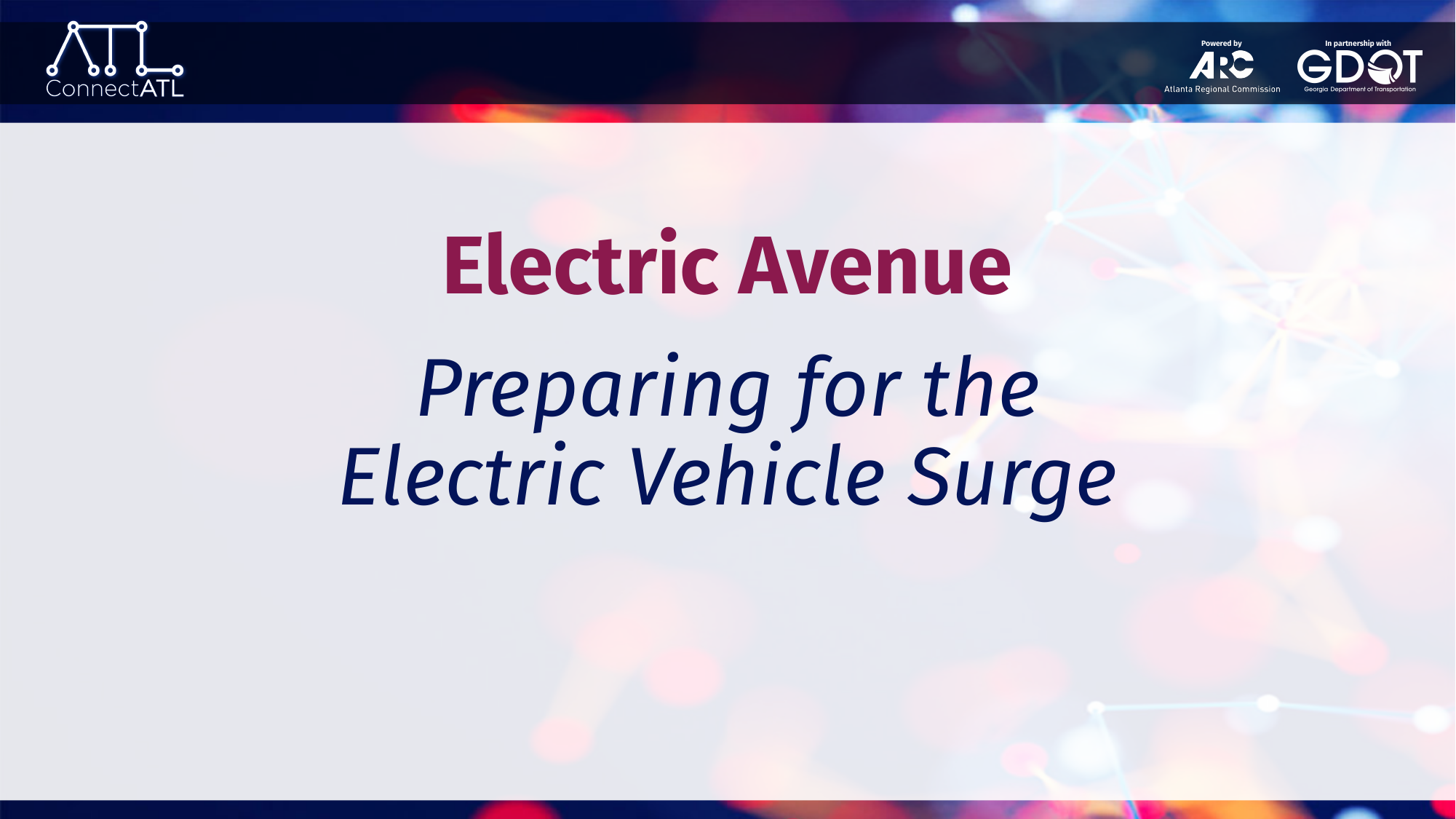

Electric Avenue
Preparing for the
Electric Vehicle Surge